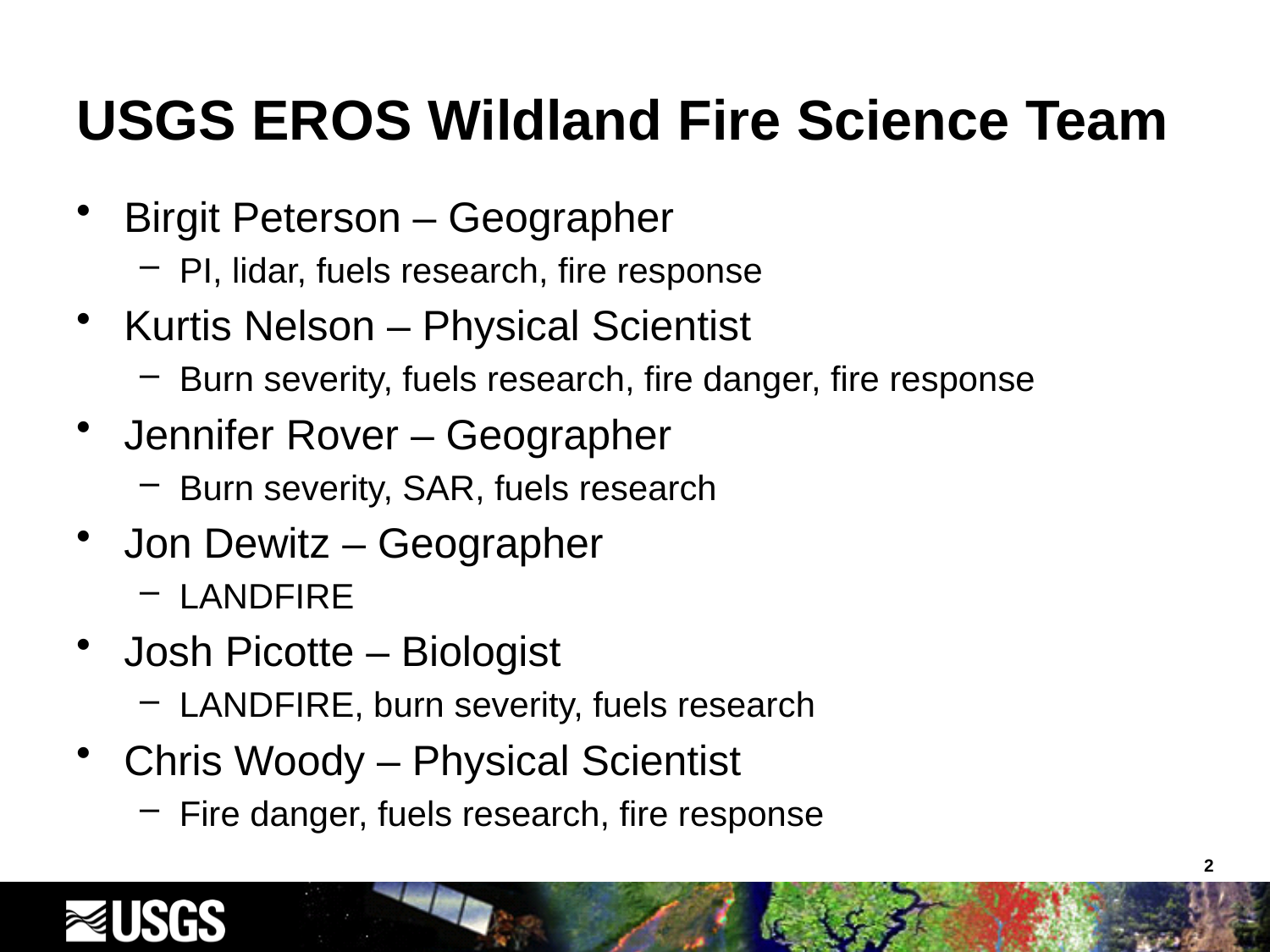

# USGS EROS Wildland Fire Science Team
Birgit Peterson – Geographer
PI, lidar, fuels research, fire response
Kurtis Nelson – Physical Scientist
Burn severity, fuels research, fire danger, fire response
Jennifer Rover – Geographer
Burn severity, SAR, fuels research
Jon Dewitz – Geographer
LANDFIRE
Josh Picotte – Biologist
LANDFIRE, burn severity, fuels research
Chris Woody – Physical Scientist
Fire danger, fuels research, fire response